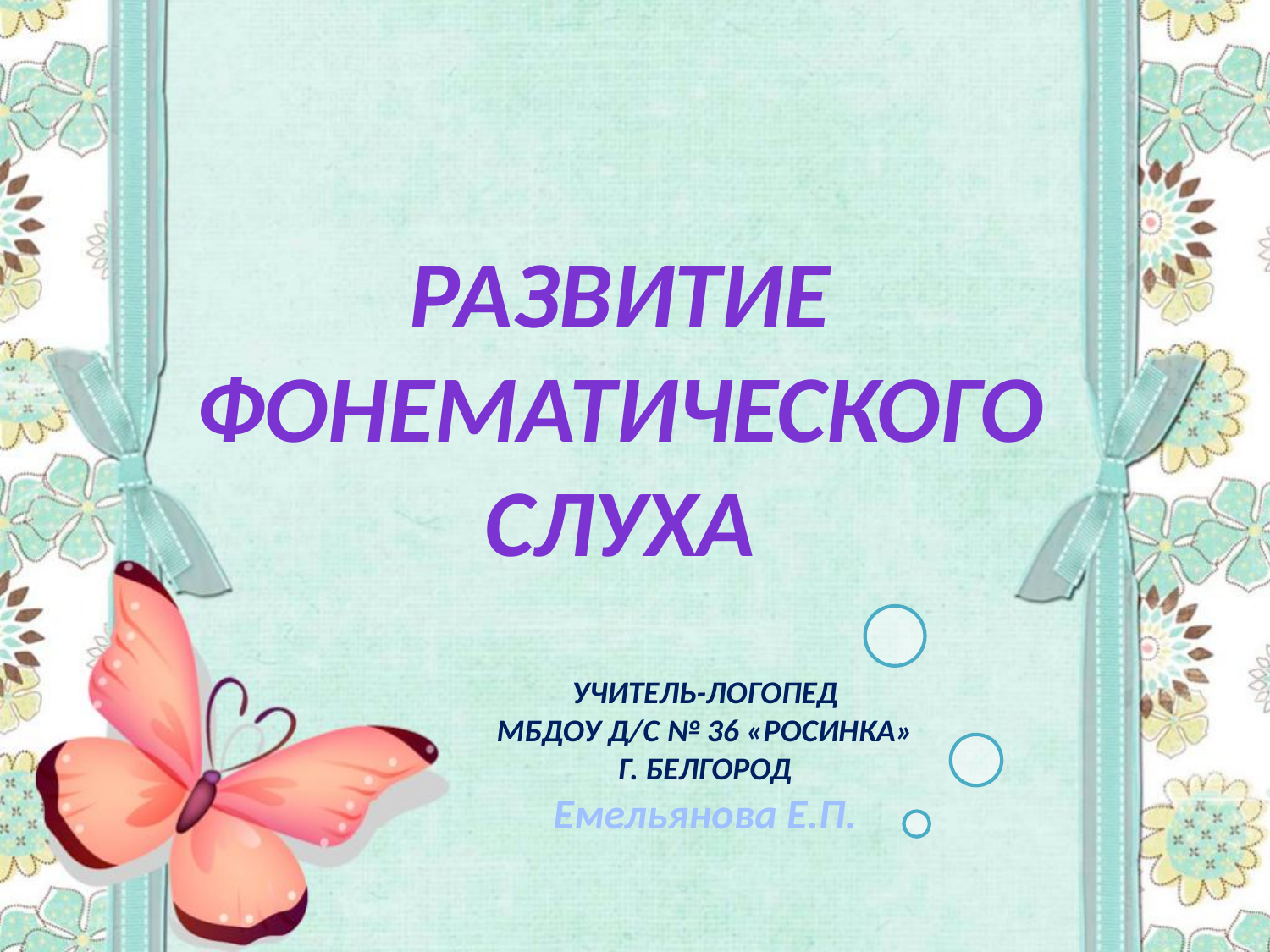

Развитие
фонематического
слуха

Учитель-логопед
МБДОУ Д/с № 36 «Росинка» г. Белгород
Емельянова Е.П.